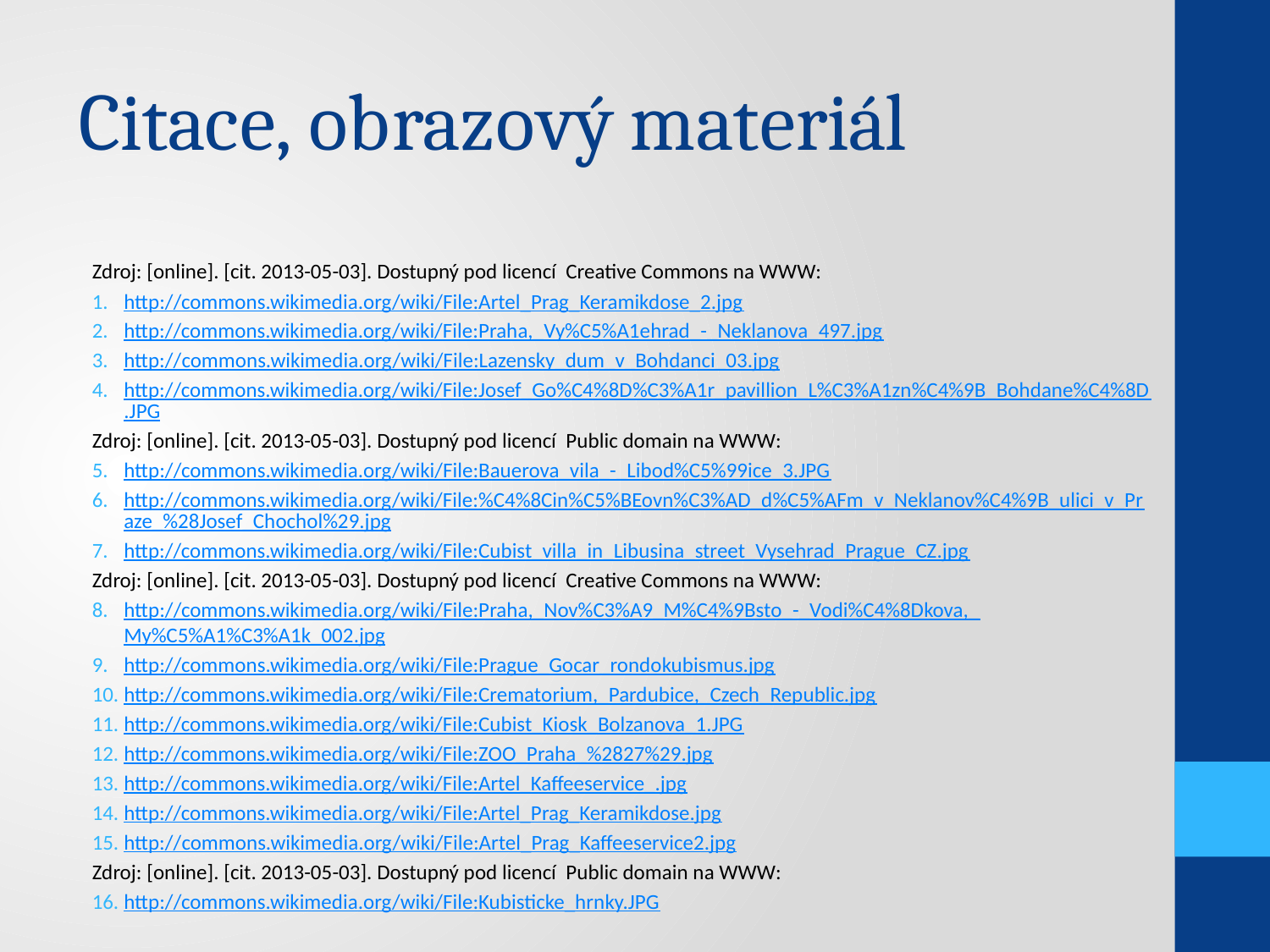

# Citace, obrazový materiál

Zdroj: [online]. [cit. 2013-05-03]. Dostupný pod licencí  Creative Commons na WWW:
http://commons.wikimedia.org/wiki/File:Artel_Prag_Keramikdose_2.jpg
http://commons.wikimedia.org/wiki/File:Praha,_Vy%C5%A1ehrad_-_Neklanova_497.jpg
http://commons.wikimedia.org/wiki/File:Lazensky_dum_v_Bohdanci_03.jpg
http://commons.wikimedia.org/wiki/File:Josef_Go%C4%8D%C3%A1r_pavillion_L%C3%A1zn%C4%9B_Bohdane%C4%8D.JPG
Zdroj: [online]. [cit. 2013-05-03]. Dostupný pod licencí  Public domain na WWW:
http://commons.wikimedia.org/wiki/File:Bauerova_vila_-_Libod%C5%99ice_3.JPG
http://commons.wikimedia.org/wiki/File:%C4%8Cin%C5%BEovn%C3%AD_d%C5%AFm_v_Neklanov%C4%9B_ulici_v_Praze_%28Josef_Chochol%29.jpg
http://commons.wikimedia.org/wiki/File:Cubist_villa_in_Libusina_street_Vysehrad_Prague_CZ.jpg
Zdroj: [online]. [cit. 2013-05-03]. Dostupný pod licencí  Creative Commons na WWW:
http://commons.wikimedia.org/wiki/File:Praha,_Nov%C3%A9_M%C4%9Bsto_-_Vodi%C4%8Dkova,_My%C5%A1%C3%A1k_002.jpg
http://commons.wikimedia.org/wiki/File:Prague_Gocar_rondokubismus.jpg
http://commons.wikimedia.org/wiki/File:Crematorium,_Pardubice,_Czech_Republic.jpg
http://commons.wikimedia.org/wiki/File:Cubist_Kiosk_Bolzanova_1.JPG
http://commons.wikimedia.org/wiki/File:ZOO_Praha_%2827%29.jpg
http://commons.wikimedia.org/wiki/File:Artel_Kaffeeservice_.jpg
http://commons.wikimedia.org/wiki/File:Artel_Prag_Keramikdose.jpg
http://commons.wikimedia.org/wiki/File:Artel_Prag_Kaffeeservice2.jpg
Zdroj: [online]. [cit. 2013-05-03]. Dostupný pod licencí  Public domain na WWW:
http://commons.wikimedia.org/wiki/File:Kubisticke_hrnky.JPG